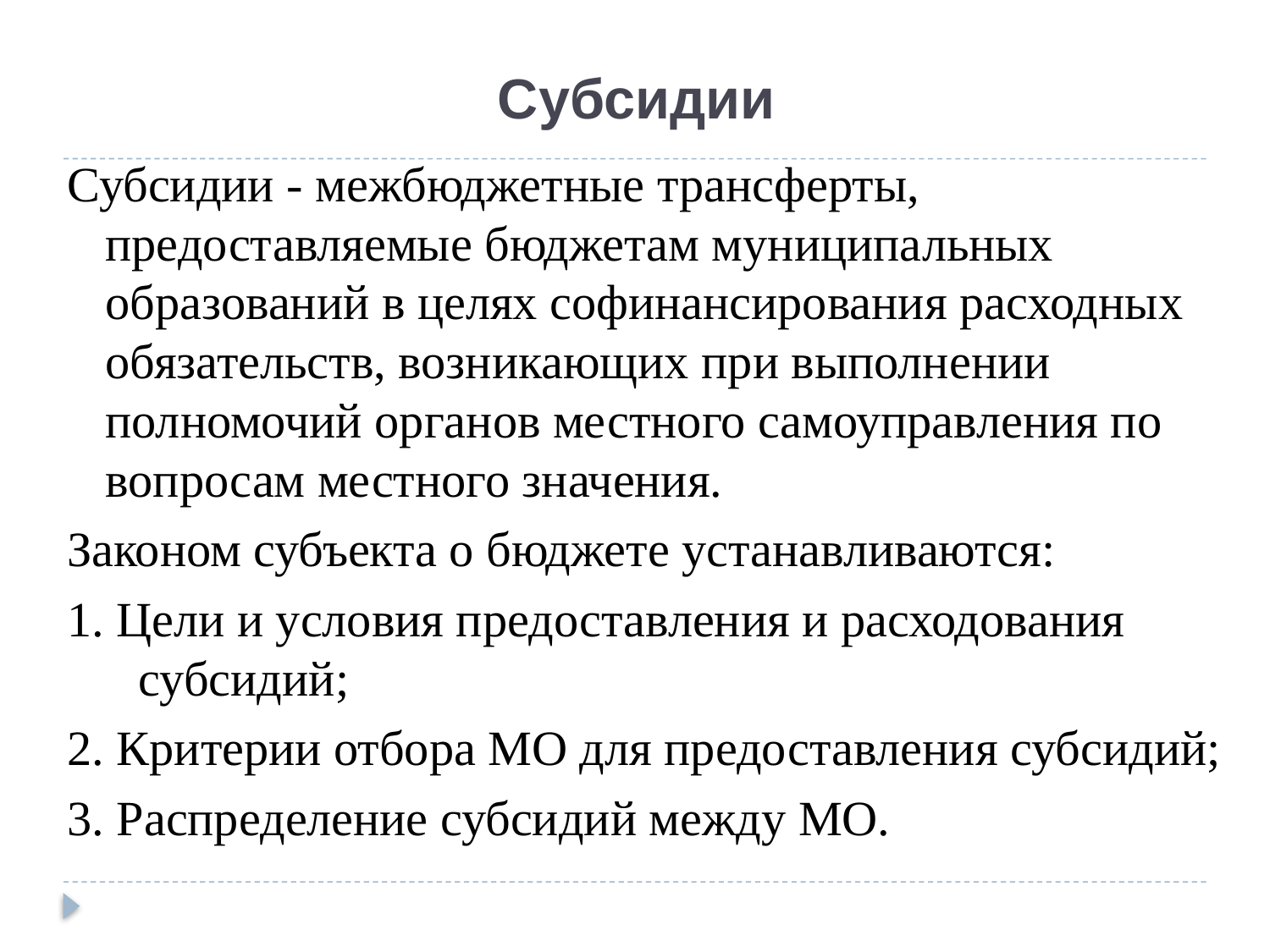

# Субсидии
Субсидии - межбюджетные трансферты, предоставляемые бюджетам муниципальных образований в целях софинансирования расходных обязательств, возникающих при выполнении полномочий органов местного самоуправления по вопросам местного значения.
Законом субъекта о бюджете устанавливаются:
1. Цели и условия предоставления и расходования субсидий;
2. Критерии отбора МО для предоставления субсидий;
3. Распределение субсидий между МО.